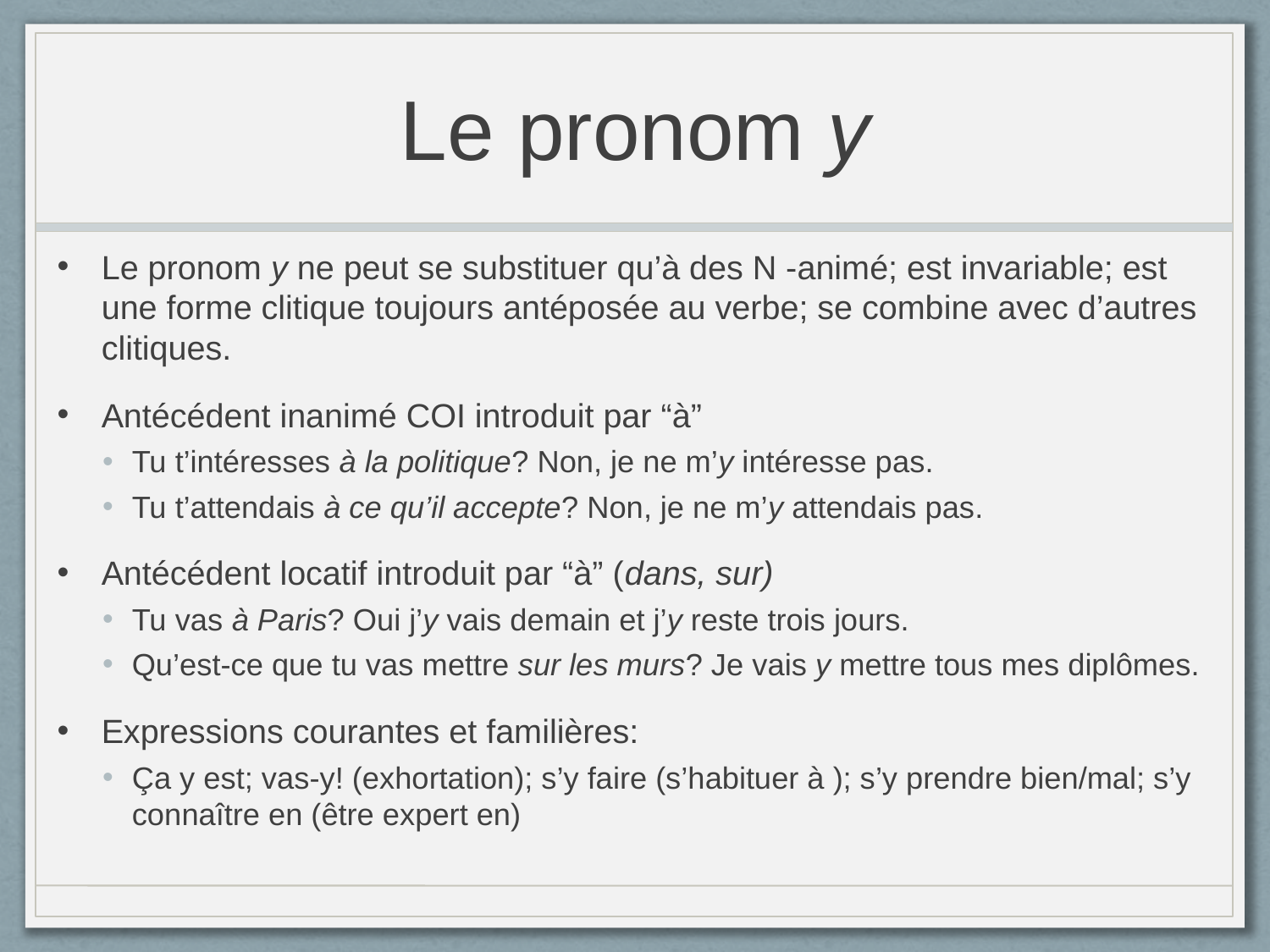

# Le pronom y
Le pronom y ne peut se substituer qu’à des N -animé; est invariable; est une forme clitique toujours antéposée au verbe; se combine avec d’autres clitiques.
Antécédent inanimé COI introduit par “à”
Tu t’intéresses à la politique? Non, je ne m’y intéresse pas.
Tu t’attendais à ce qu’il accepte? Non, je ne m’y attendais pas.
Antécédent locatif introduit par “à” (dans, sur)
Tu vas à Paris? Oui j’y vais demain et j’y reste trois jours.
Qu’est-ce que tu vas mettre sur les murs? Je vais y mettre tous mes diplômes.
Expressions courantes et familières:
Ça y est; vas-y! (exhortation); s’y faire (s’habituer à ); s’y prendre bien/mal; s’y connaître en (être expert en)